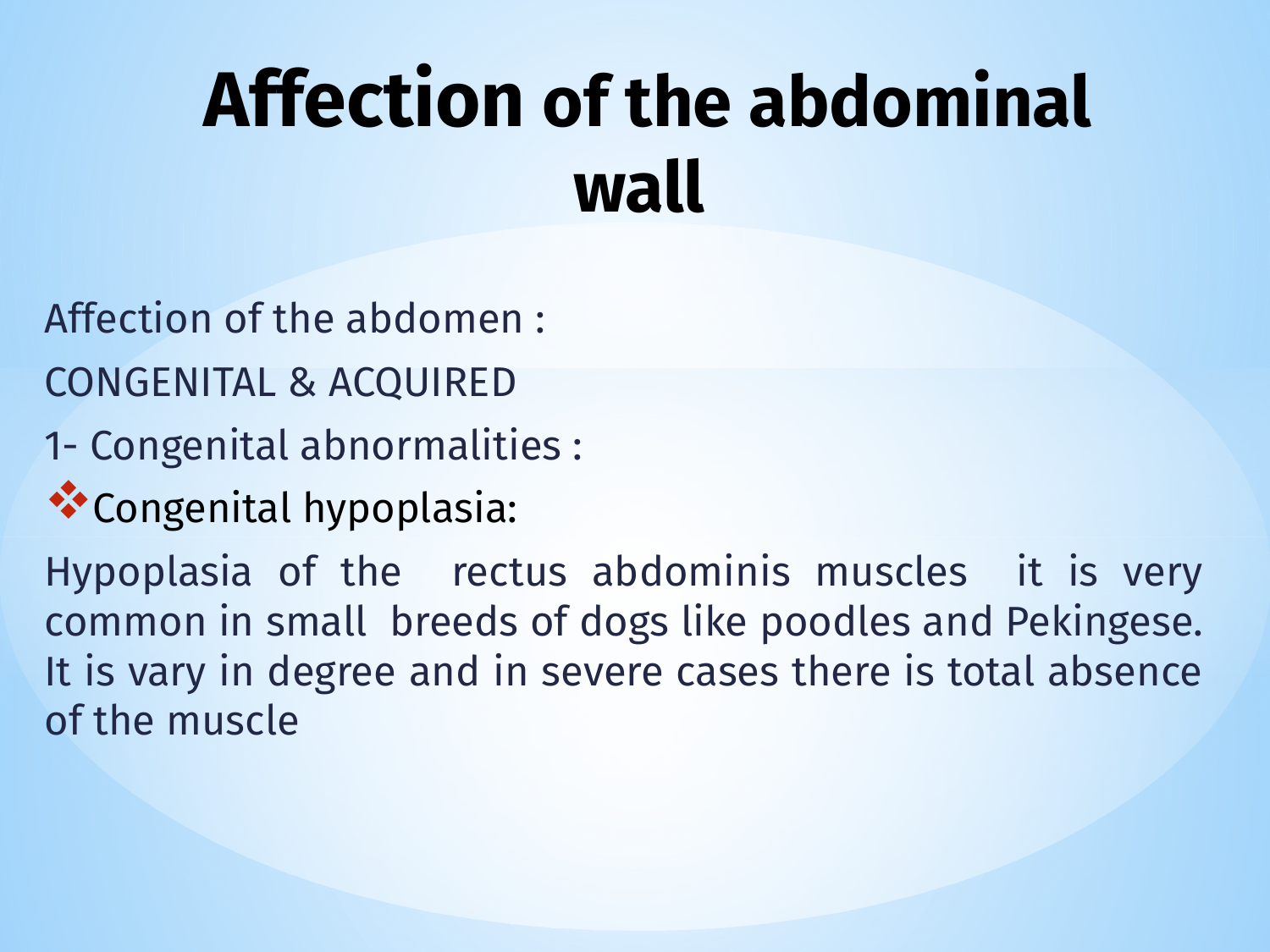

# Affection of the abdominal wall
Affection of the abdomen :
CONGENITAL & ACQUIRED
1- Congenital abnormalities :
Congenital hypoplasia:
Hypoplasia of the  rectus abdominis muscles  it is very common in small  breeds of dogs like poodles and Pekingese. It is vary in degree and in severe cases there is total absence of the muscle